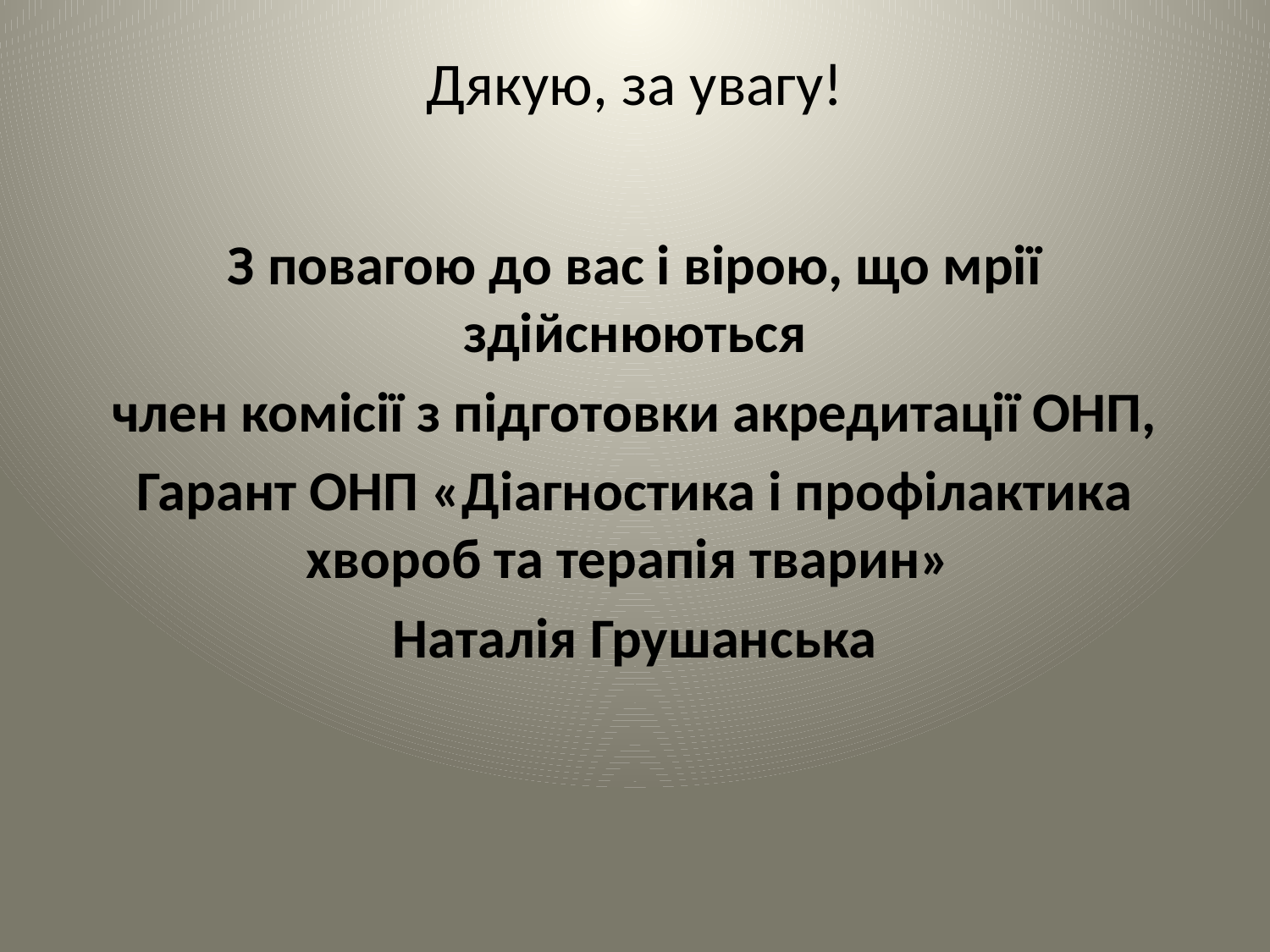

# Дякую, за увагу!
З повагою до вас і вірою, що мрії здійснюються
член комісії з підготовки акредитації ОНП,
Гарант ОНП «Діагностика і профілактика хвороб та терапія тварин»
Наталія Грушанська